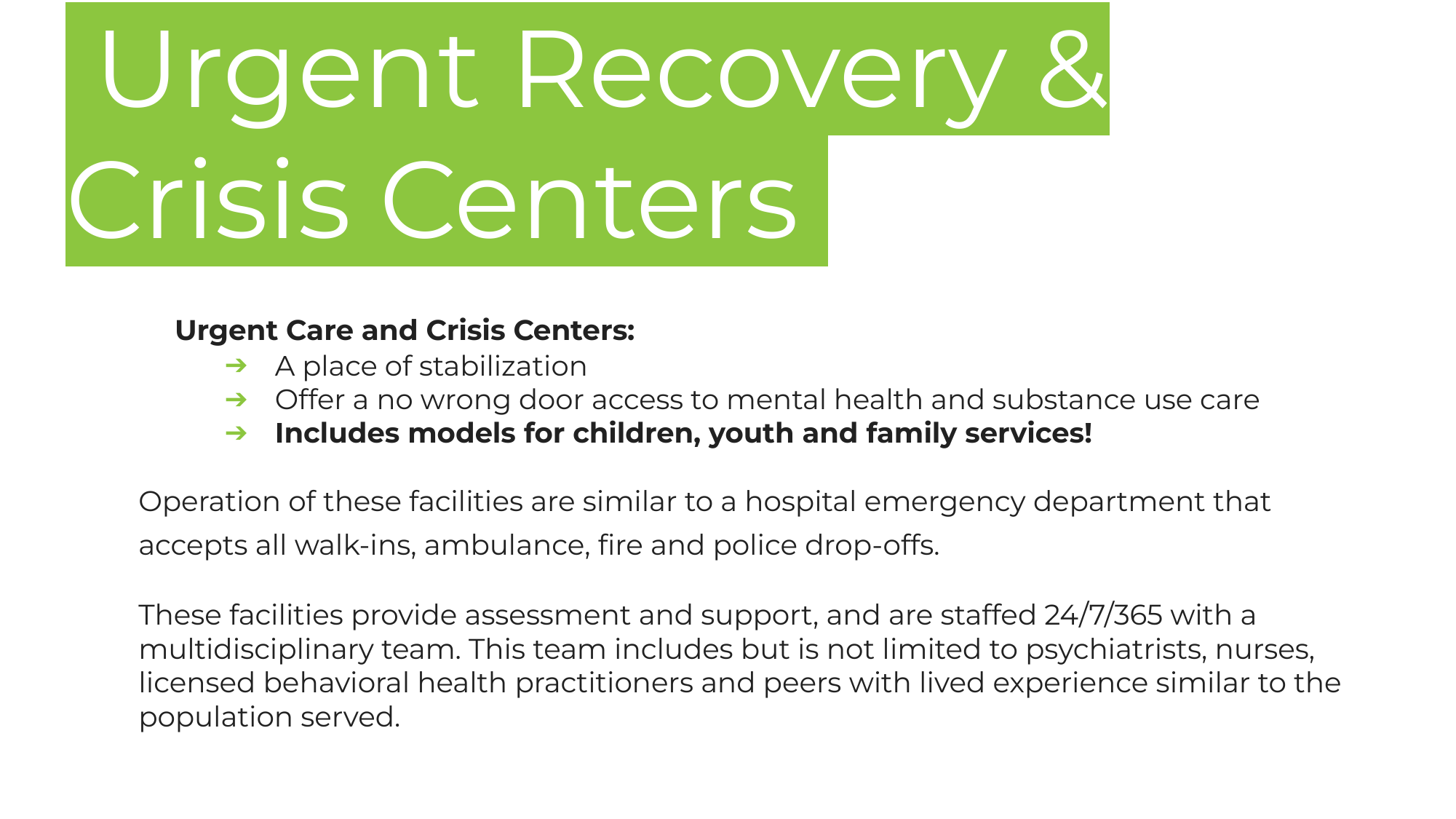

Urgent Recovery & Crisis Centers

Urgent Care and Crisis Centers:
A place of stabilization
Offer a no wrong door access to mental health and substance use care
Includes models for children, youth and family services!

Operation of these facilities are similar to a hospital emergency department that accepts all walk-ins, ambulance, fire and police drop-offs.

These facilities provide assessment and support, and are staffed 24/7/365 with a multidisciplinary team. This team includes but is not limited to psychiatrists, nurses, licensed behavioral health practitioners and peers with lived experience similar to the population served.